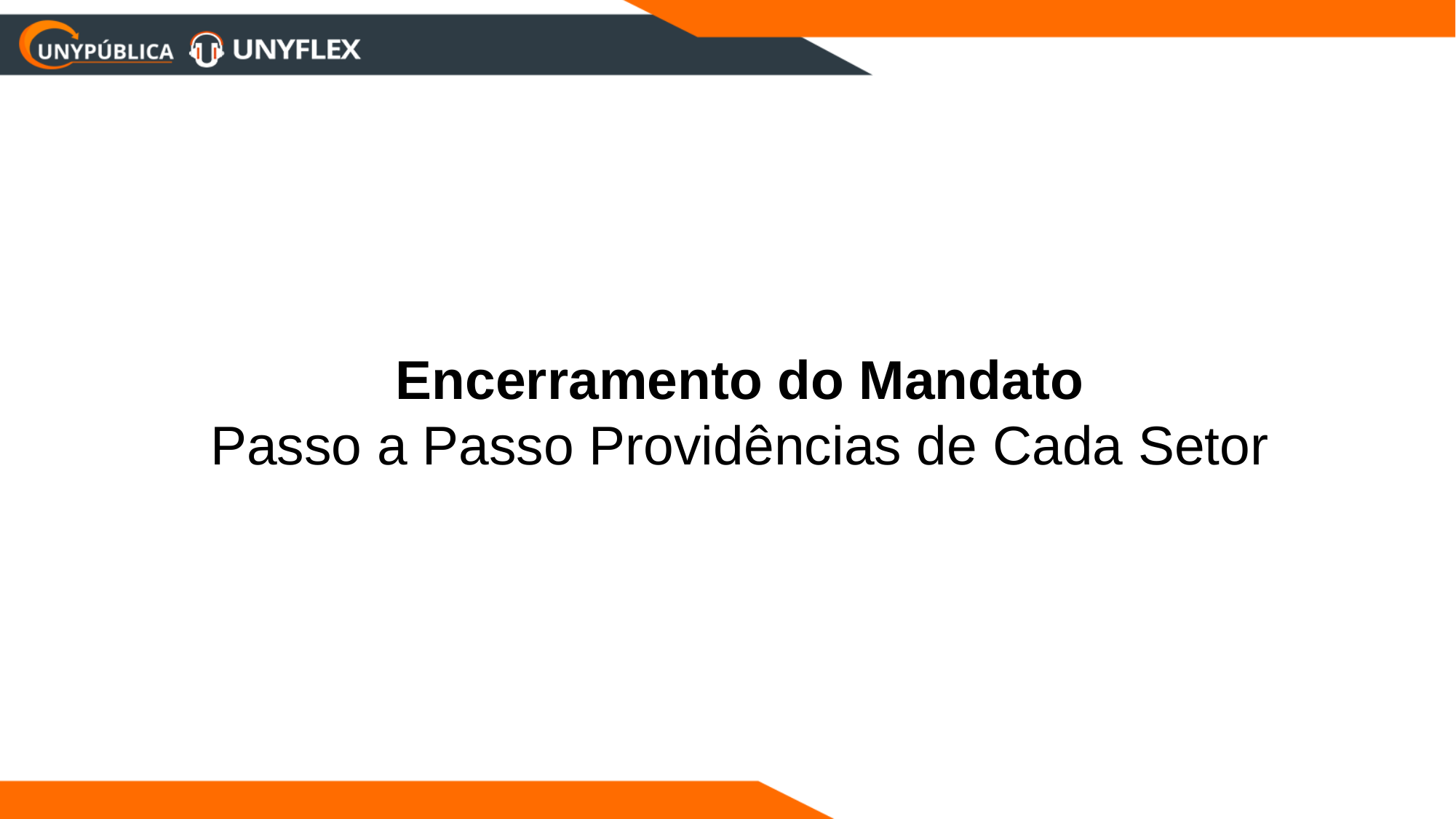

Encerramento do Mandato
Passo a Passo Providências de Cada Setor